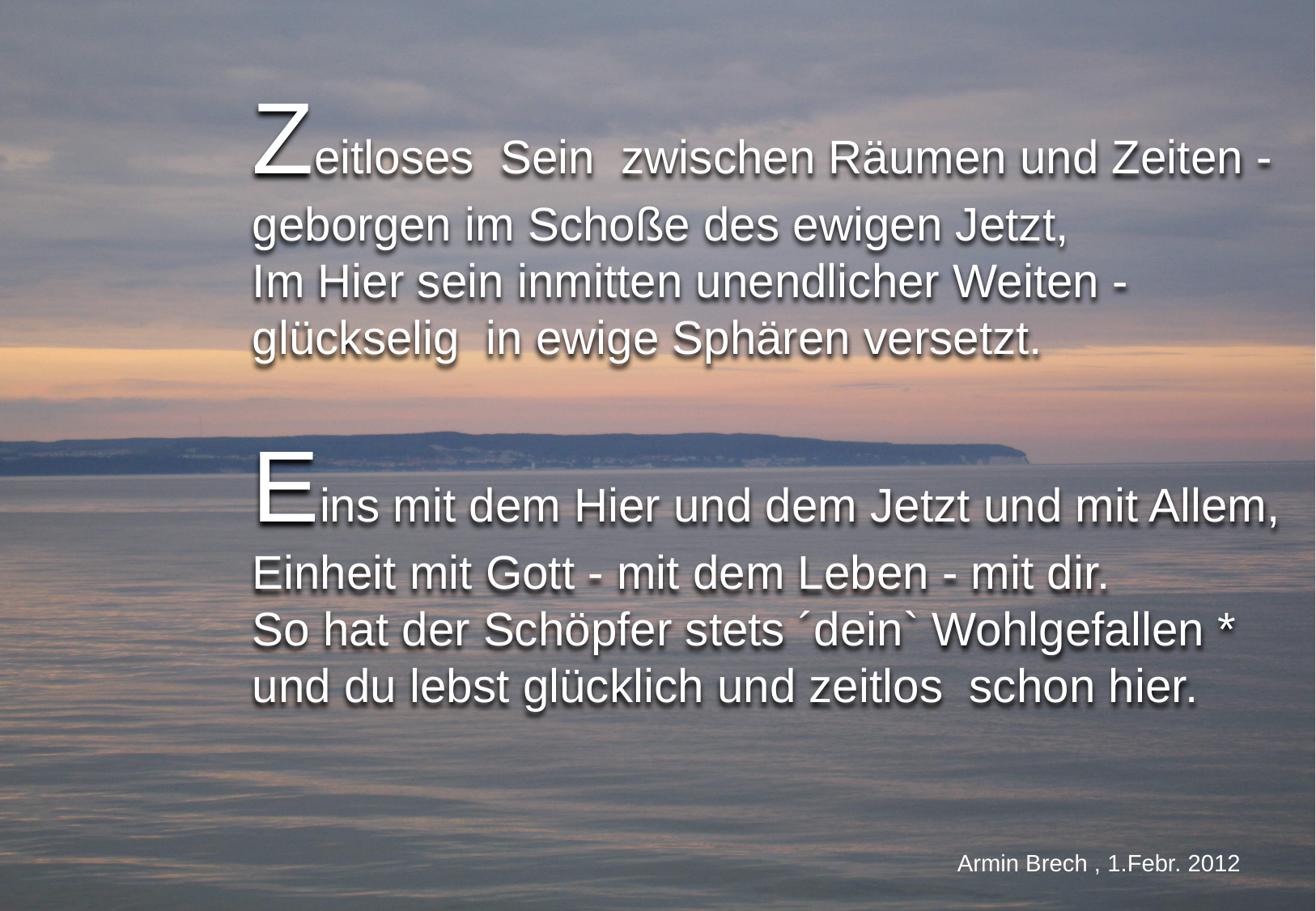

Zeitloses  Sein  zwischen Räumen und Zeiten -
geborgen im Schoße des ewigen Jetzt,
Im Hier sein inmitten unendlicher Weiten -
glückselig  in ewige Sphären versetzt.

Eins mit dem Hier und dem Jetzt und mit Allem,
Einheit mit Gott - mit dem Leben - mit dir.
So hat der Schöpfer stets ´dein` Wohlgefallen *
und du lebst glücklich und zeitlos  schon hier.
Armin Brech , 1.Febr. 2012